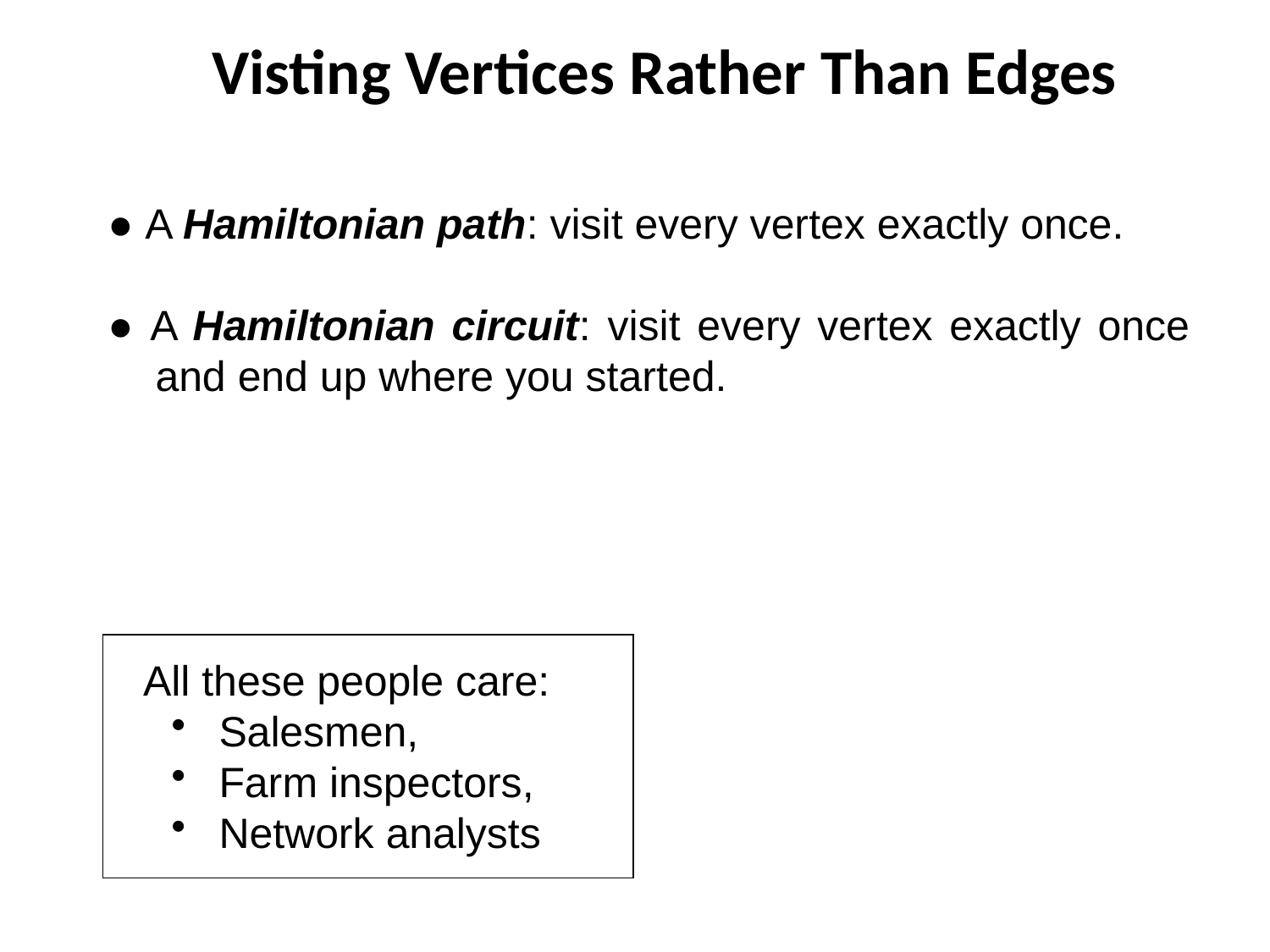

Visting Vertices Rather Than Edges
● A Hamiltonian path: visit every vertex exactly once.

● A Hamiltonian circuit: visit every vertex exactly once and end up where you started.

   All these people care:
Salesmen,
Farm inspectors,
Network analysts